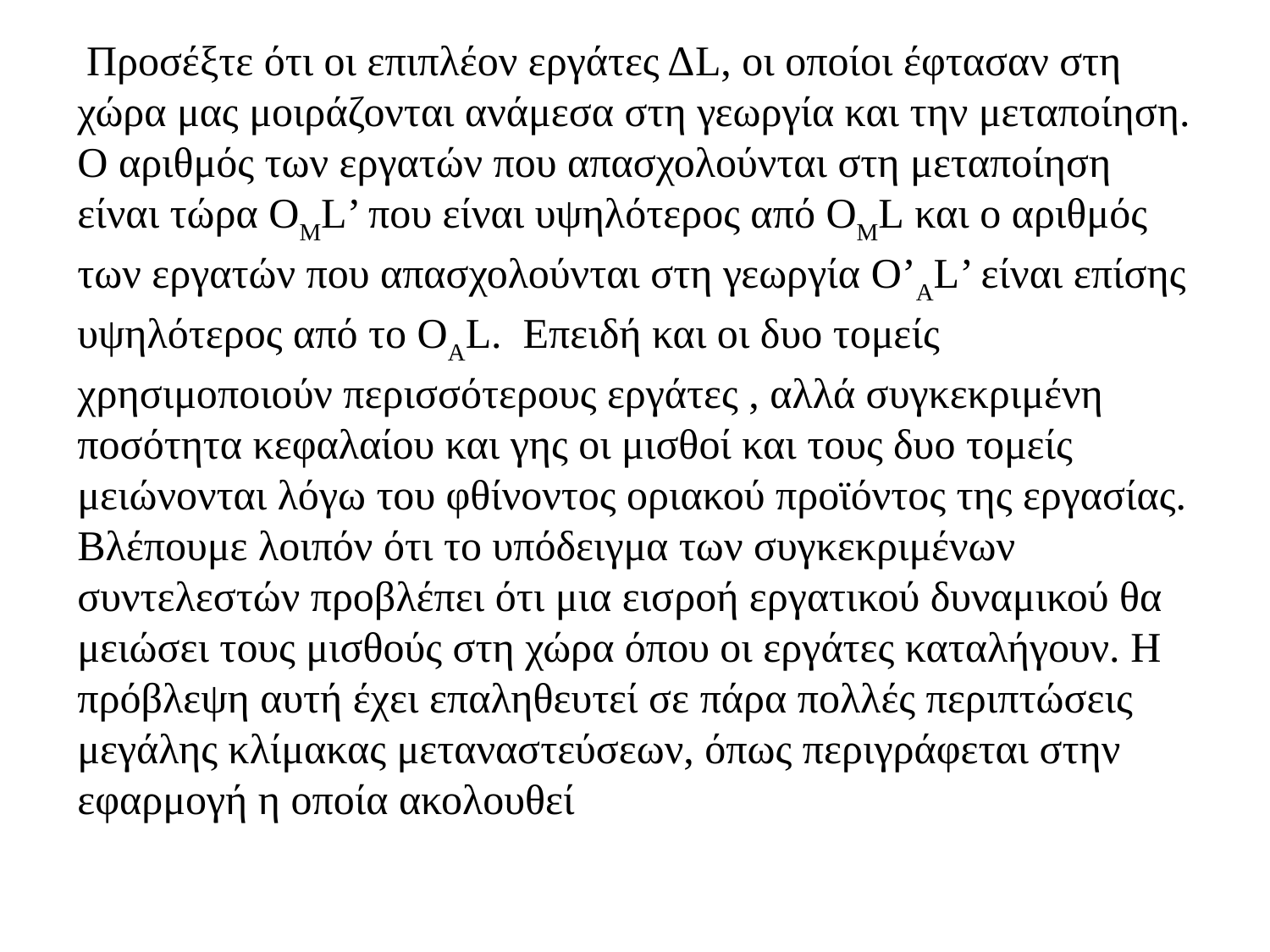

Προσέξτε ότι οι επιπλέον εργάτες ΔL, οι οποίοι έφτασαν στη χώρα μας μοιράζονται ανάμεσα στη γεωργία και την μεταποίηση. Ο αριθμός των εργατών που απασχολούνται στη μεταποίηση είναι τώρα ΟML’ που είναι υψηλότερος από ΟML και ο αριθμός των εργατών που απασχολούνται στη γεωργία O’AL’ είναι επίσης υψηλότερος από το ΟΑL.  Επειδή και οι δυο τομείς χρησιμοποιούν περισσότερους εργάτες , αλλά συγκεκριμένη ποσότητα κεφαλαίου και γης οι μισθοί και τους δυο τομείς μειώνονται λόγω του φθίνοντος οριακού προϊόντος της εργασίας. Βλέπουμε λοιπόν ότι το υπόδειγμα των συγκεκριμένων συντελεστών προβλέπει ότι μια εισροή εργατικού δυναμικού θα μειώσει τους μισθούς στη χώρα όπου οι εργάτες καταλήγουν. Η πρόβλεψη αυτή έχει επαληθευτεί σε πάρα πολλές περιπτώσεις μεγάλης κλίμακας μεταναστεύσεων, όπως περιγράφεται στην εφαρμογή η οποία ακολουθεί